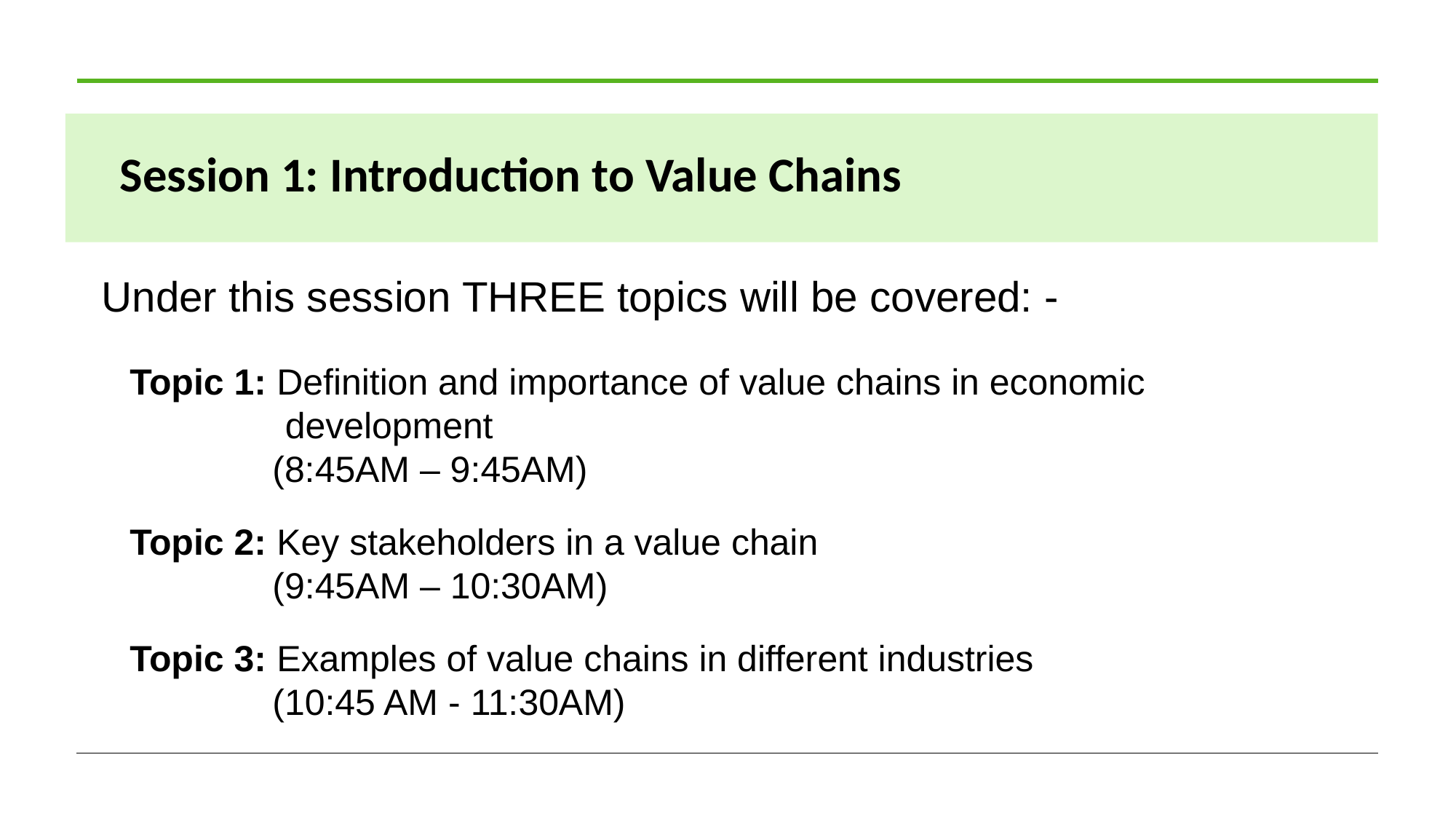

Session 1: Introduction to Value Chains
Under this session THREE topics will be covered: -

Topic 1: Definition and importance of value chains in economic development
              (8:45AM – 9:45AM)

Topic 2: Key stakeholders in a value chain
              (9:45AM – 10:30AM)

Topic 3: Examples of value chains in different industries
              (10:45 AM - 11:30AM)